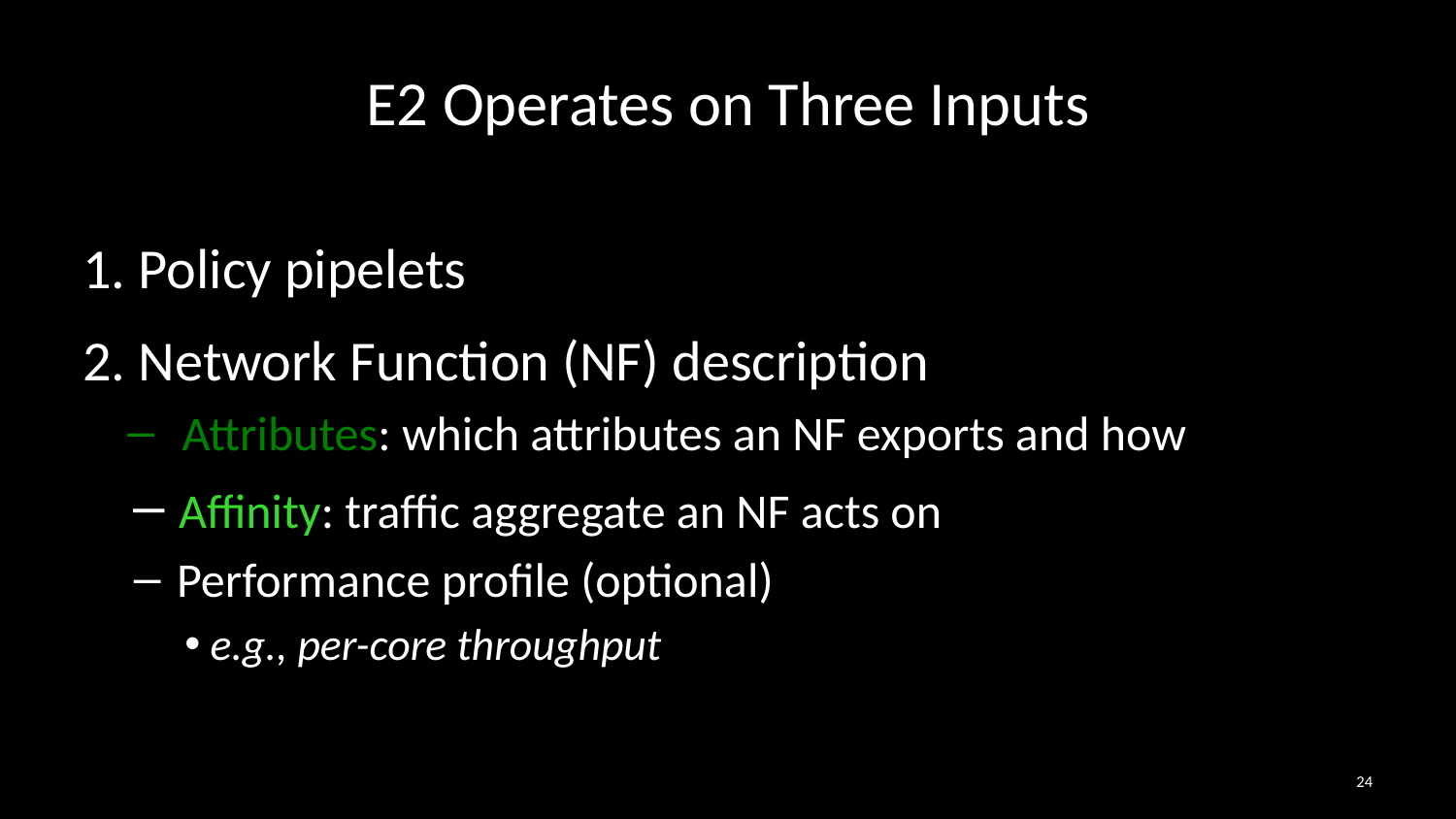

# E2 Operates on Three Inputs
1. Policy pipelets
2. Network Function (NF) description
Attributes: which attributes an NF exports and how
 Affinity: traffic aggregate an NF acts on
 Performance profile (optional)
e.g., per-core throughput

24